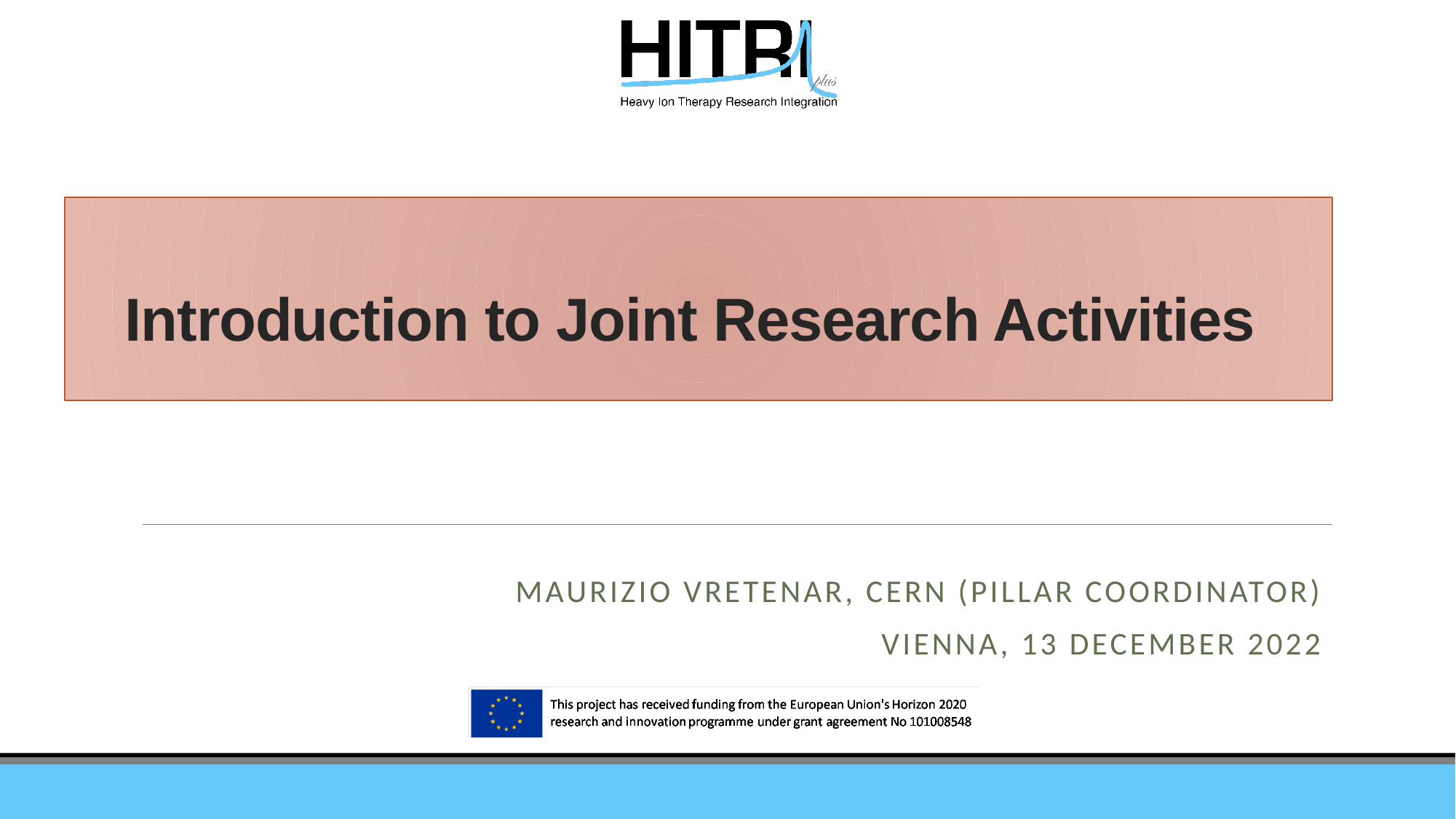

# Introduction to Joint Research Activities

Maurizio vretenar, CERN (Pillar coordinator)
Vienna, 13 december 2022